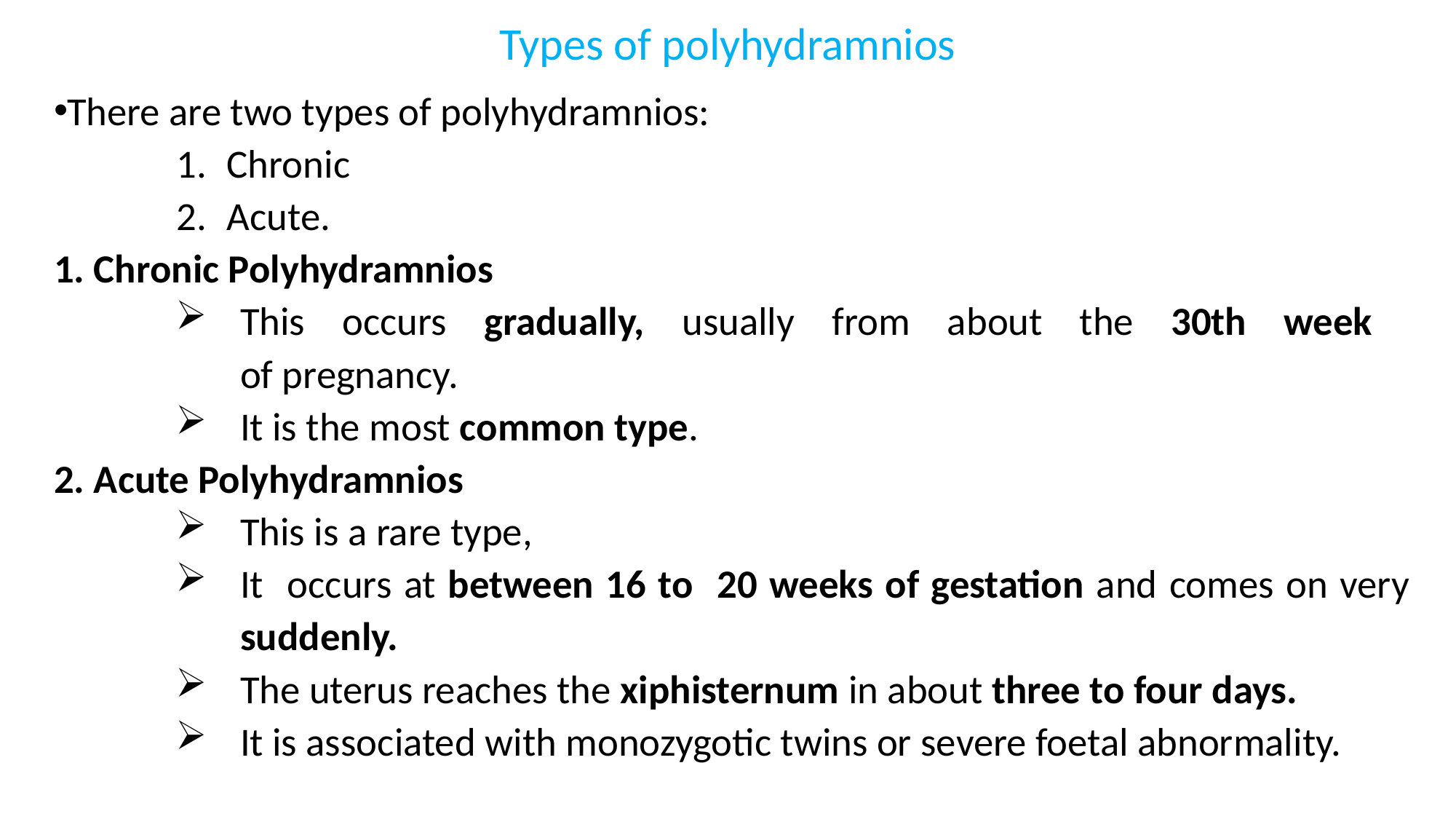

# Types of polyhydramnios
There are two types of polyhydramnios:
Chronic
Acute.
1. Chronic Polyhydramnios
This occurs gradually, usually from about the 30th week
of pregnancy.
It is the most common type.
2. Acute Polyhydramnios
This is a rare type,
It  occurs at between 16 to  20 weeks of gestation and comes on very suddenly.
The uterus reaches the xiphisternum in about three to four days.
It is associated with monozygotic twins or severe foetal abnormality.

56